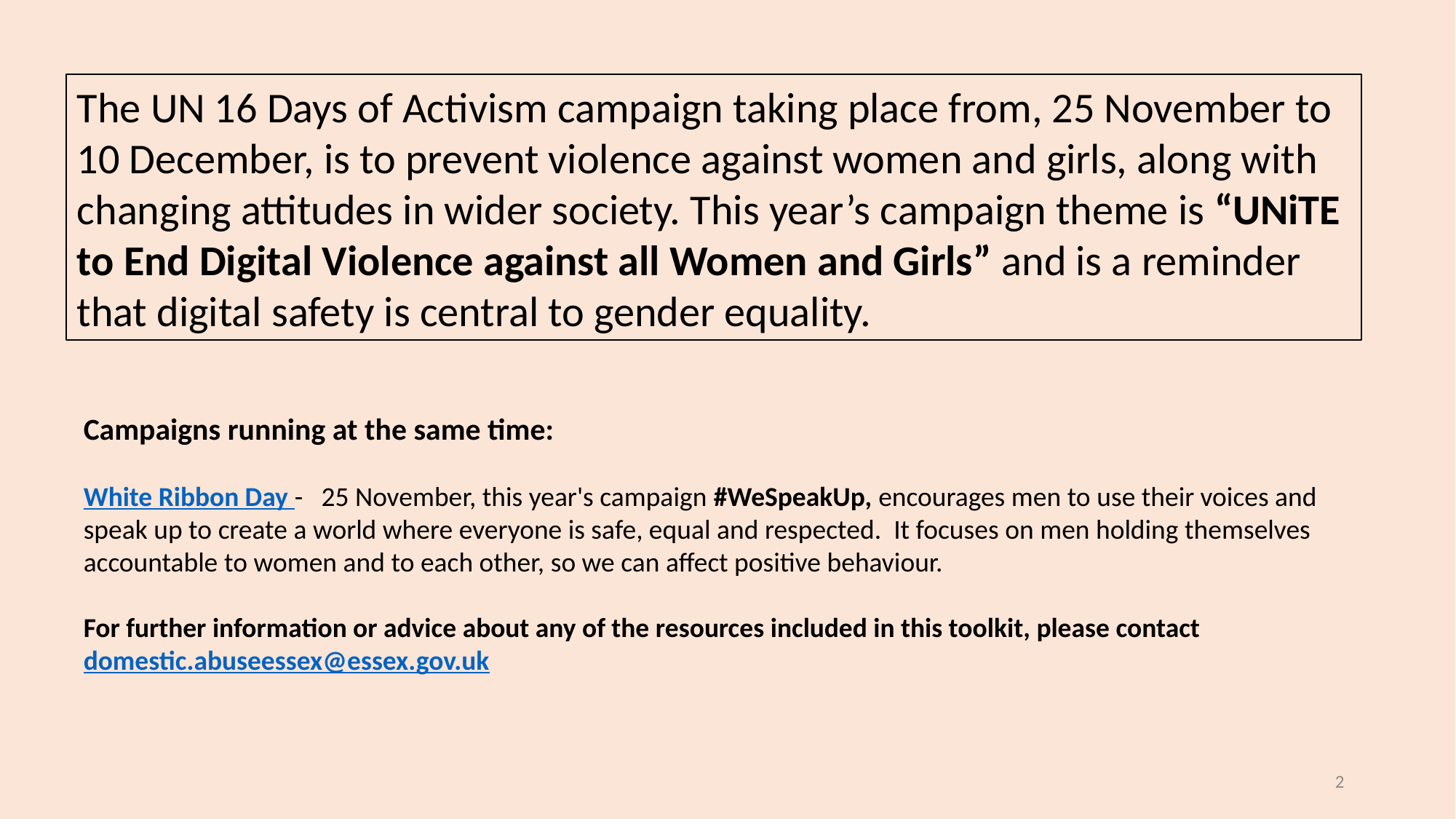

The UN 16 Days of Activism campaign taking place from, 25 November to 10 December, is to prevent violence against women and girls, along with changing attitudes in wider society. This year’s campaign theme is “UNiTE to End Digital Violence against all Women and Girls” and is a reminder that digital safety is central to gender equality.
Campaigns running at the same time:

White Ribbon Day -   25 November, this year's campaign #WeSpeakUp, encourages men to use their voices and speak up to create a world where everyone is safe, equal and respected.  It focuses on men holding themselves accountable to women and to each other, so we can affect positive behaviour.

For further information or advice about any of the resources included in this toolkit, please contact domestic.abuseessex@essex.gov.uk
2